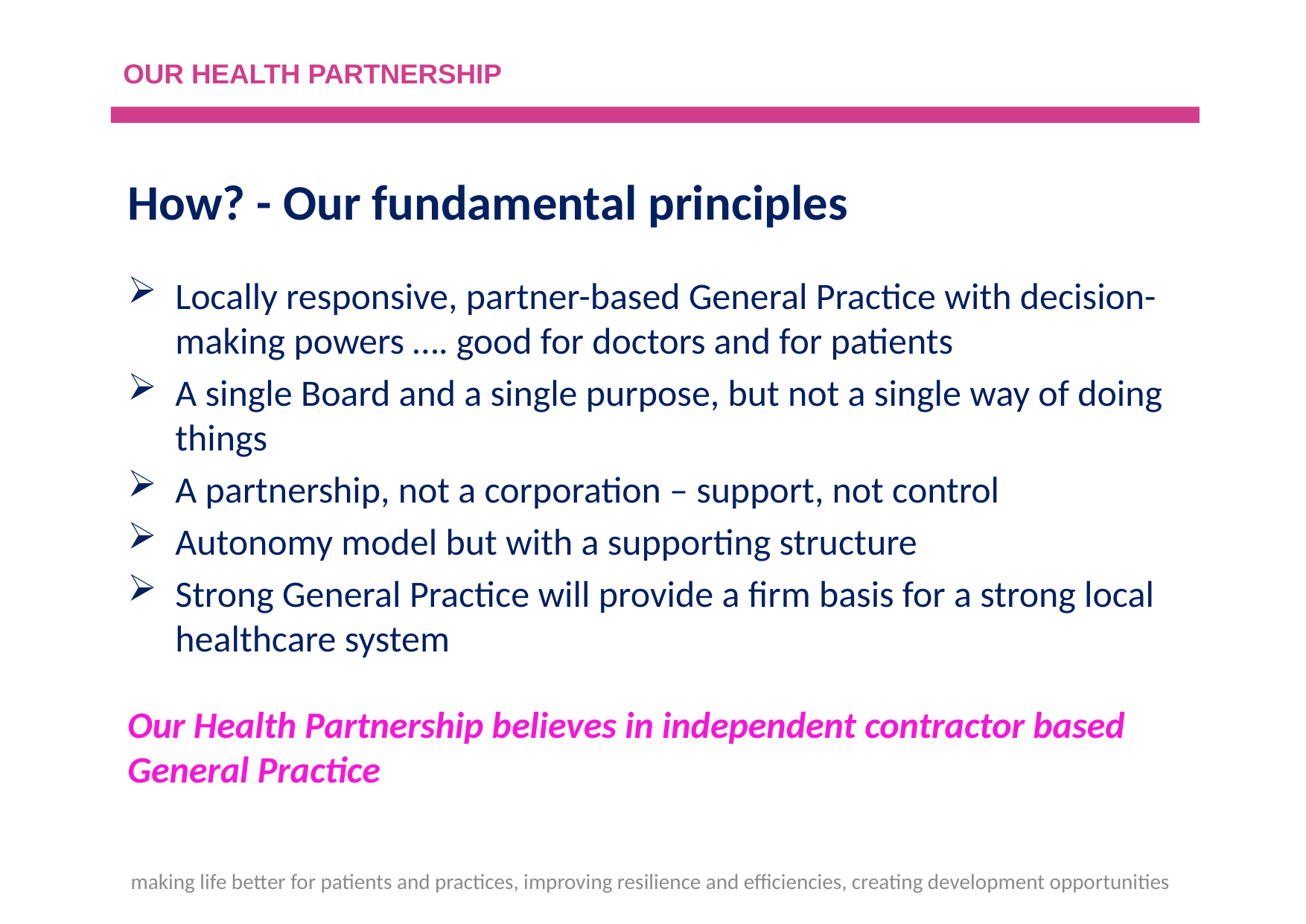

Our health partnership

How? - Our fundamental principles

Locally responsive, partner-based General Practice with decision-making powers …. good for doctors and for patients
A single Board and a single purpose, but not a single way of doing things
A partnership, not a corporation – support, not control
Autonomy model but with a supporting structure
Strong General Practice will provide a firm basis for a strong local healthcare system

Our Health Partnership believes in independent contractor based General Practice
making life better for patients and practices, improving resilience and efficiencies, creating development opportunities